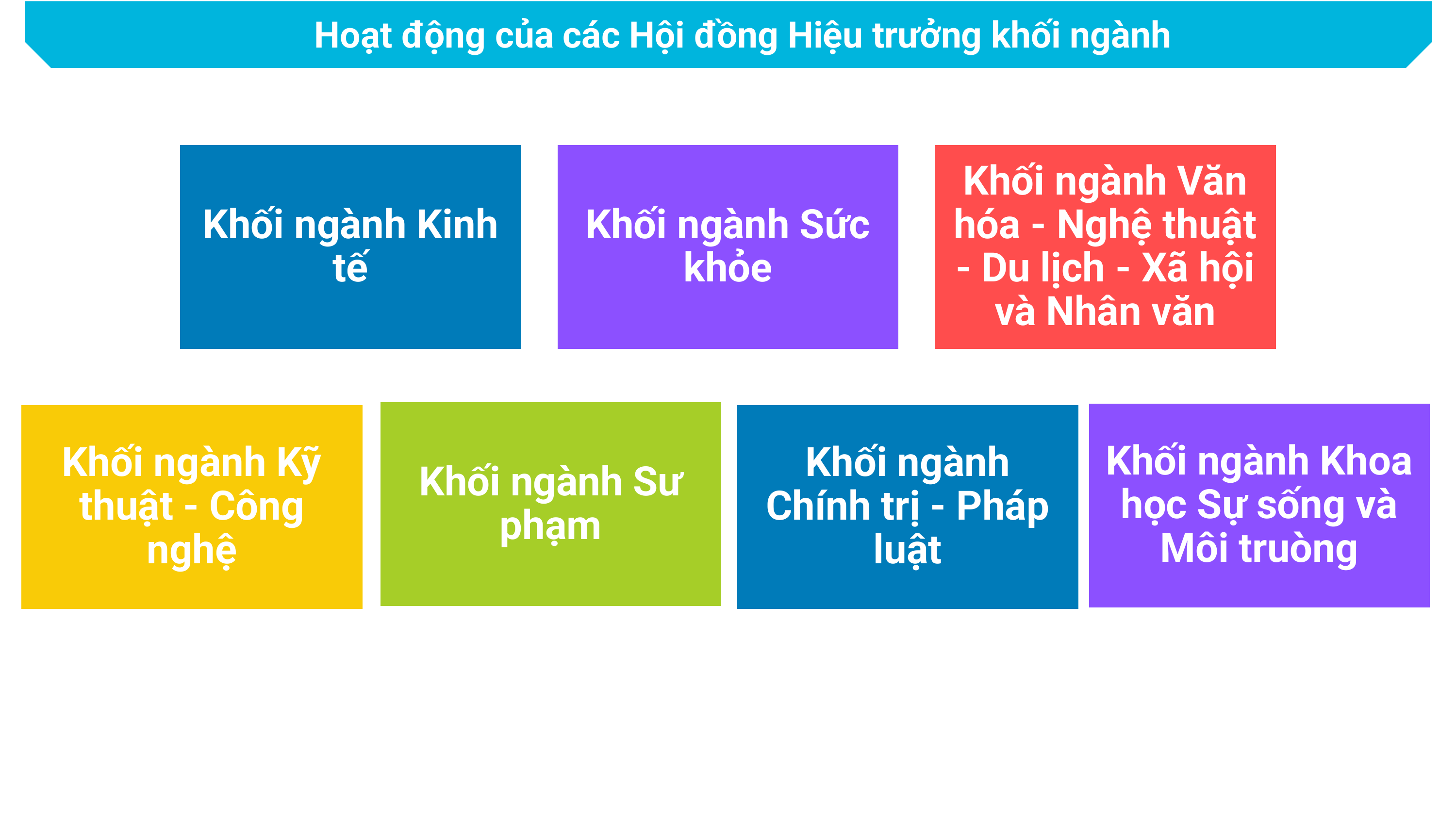

Hoạt động của các Hội đồng Hiệu trưởng khối ngành

Khối ngành Kinh tế
Khối ngành Sức khỏe
Khối ngành Văn hóa - Nghệ thuật - Du lịch - Xã hội và Nhân văn
Khối ngành Kỹ thuật - Công nghệ
Khối ngành Sư phạm
Khối ngành Chính trị - Pháp luật
Khối ngành Khoa học Sự sống và Môi truòng